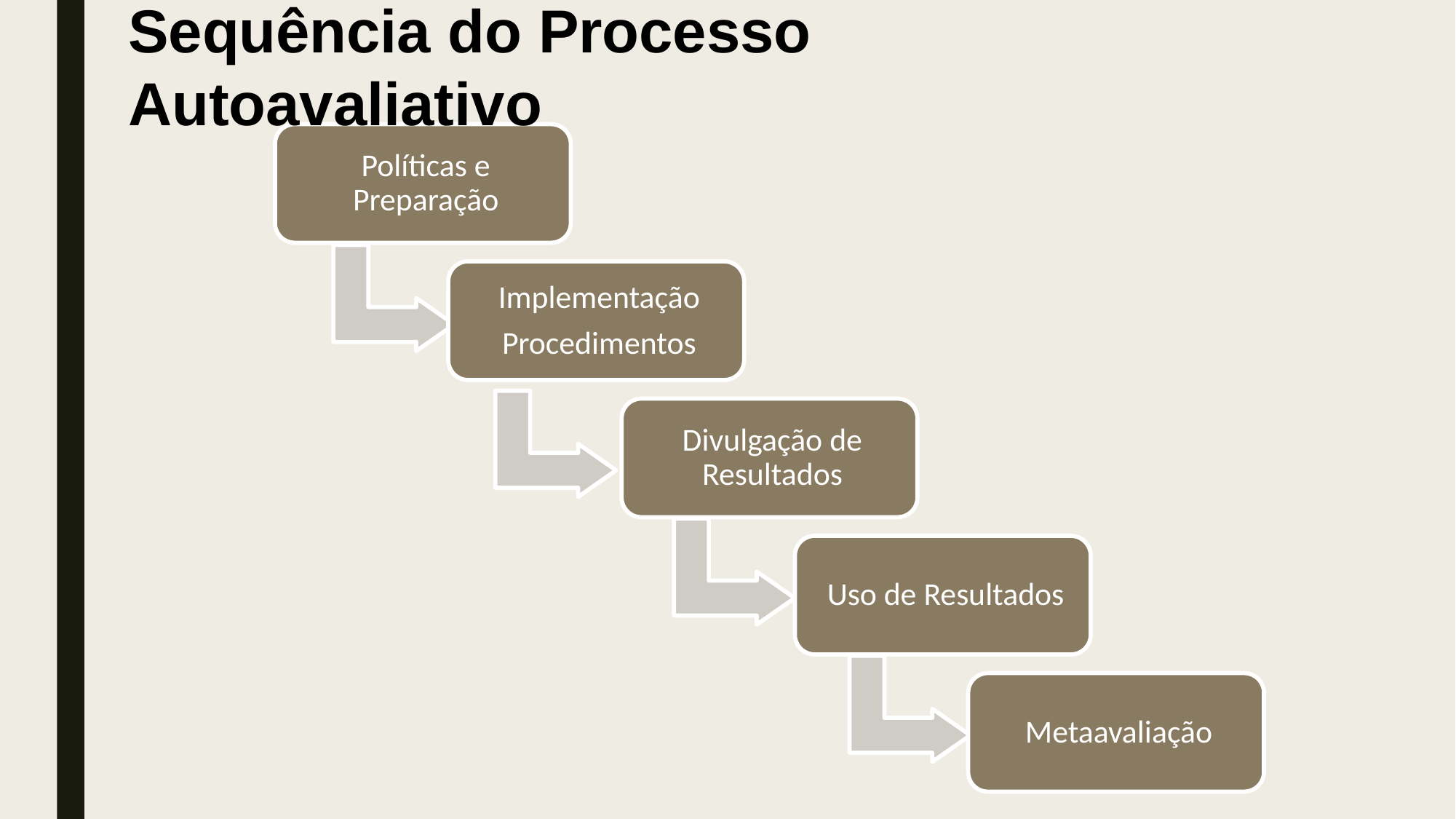

Sequência do Processo Autoavaliativo

Políticas e Preparação
Implementação
Procedimentos
Divulgação de Resultados
Uso de Resultados

Metaavaliação